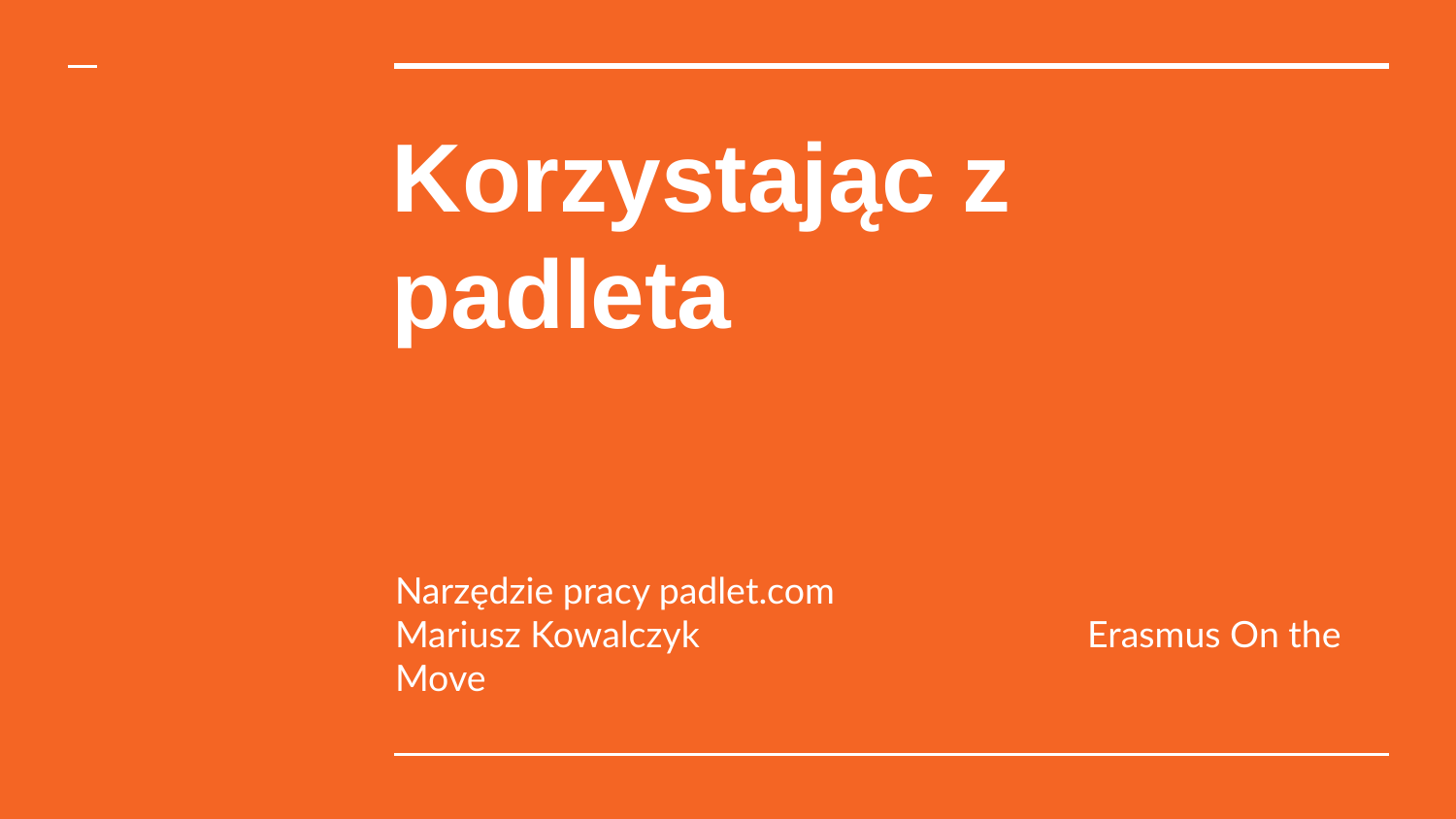

# Korzystając z padleta
Narzędzie pracy padlet.com
Mariusz Kowalczyk                                          Erasmus On the Move